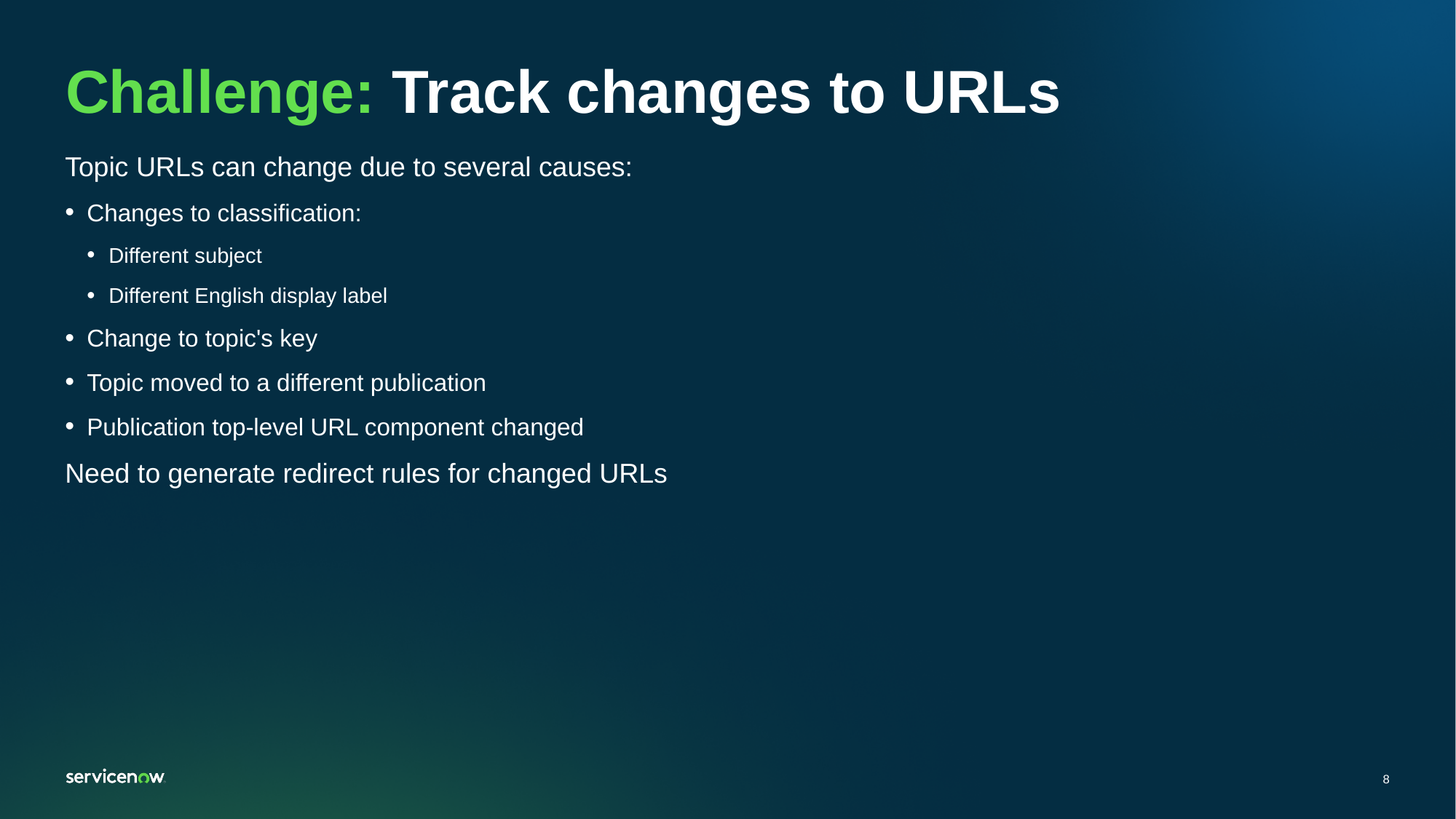

# Challenge: Track changes to URLs
Topic URLs can change due to several causes:
Changes to classification:
Different subject
Different English display label
Change to topic's key
Topic moved to a different publication
Publication top-level URL component changed
Need to generate redirect rules for changed URLs